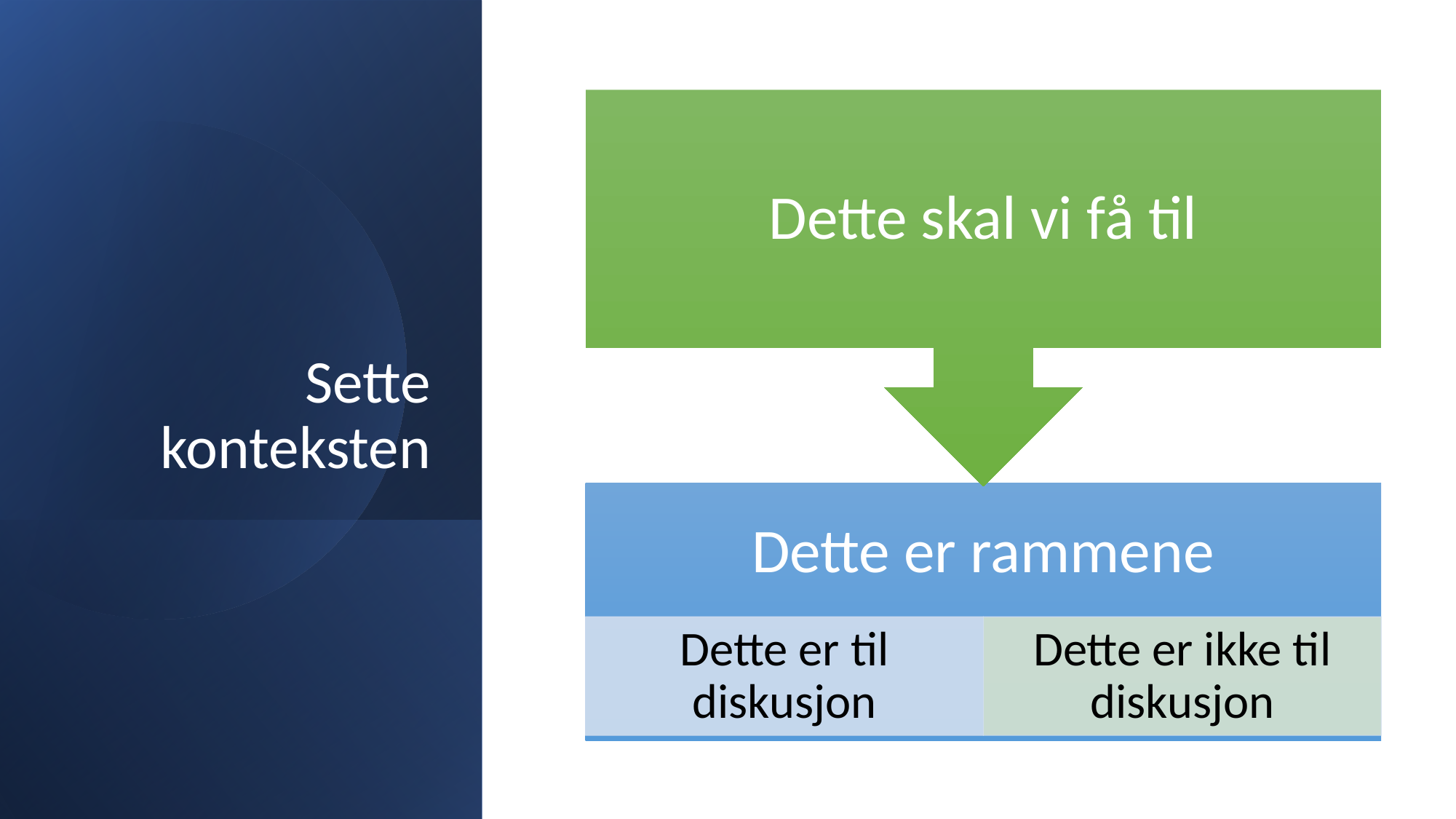

Dette er rammene
Dette er til diskusjon
Dette er ikke til diskusjon
Dette skal vi få til

# Sette konteksten